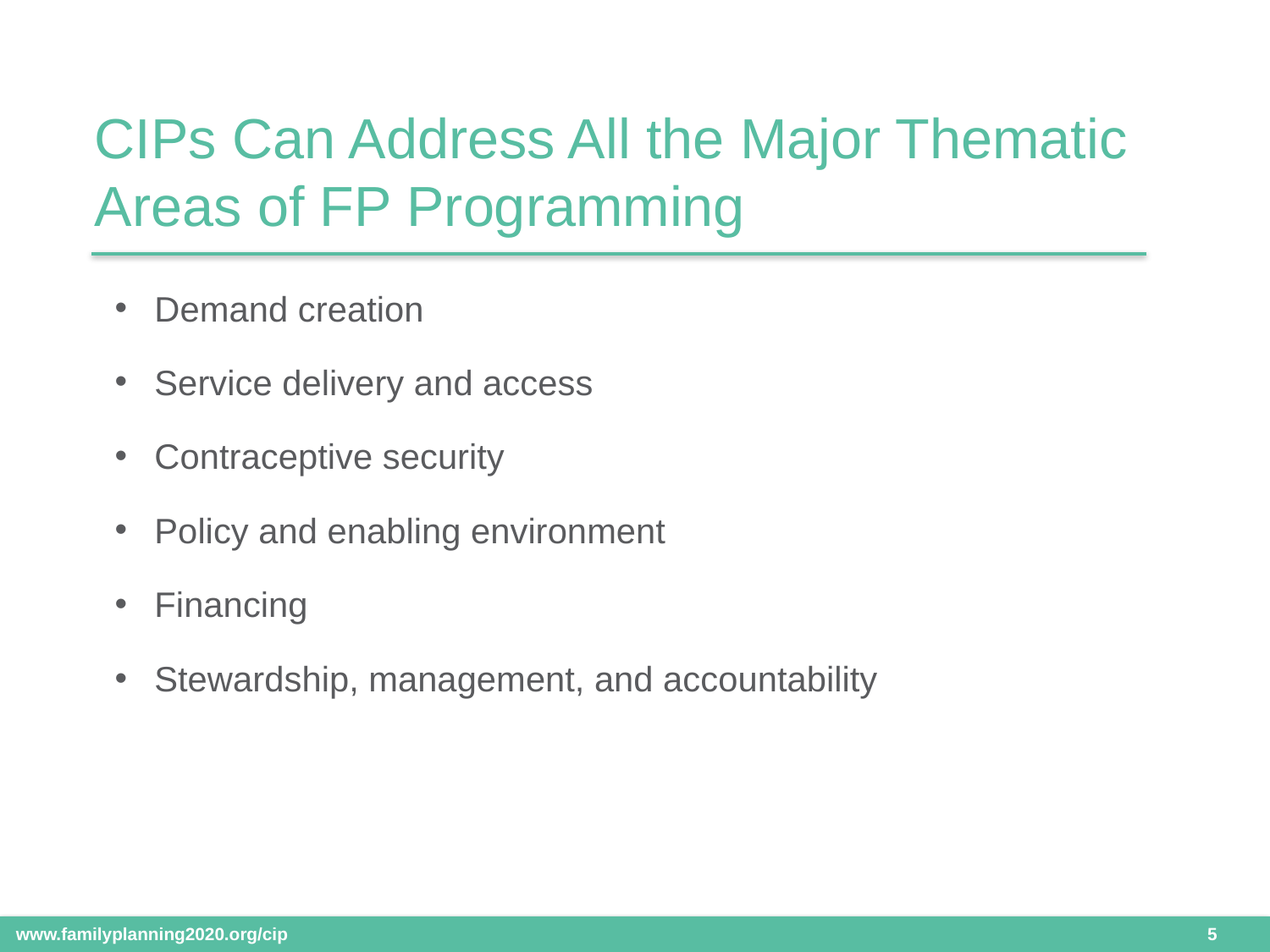

CIPs Can Address All the Major Thematic Areas of FP Programming
Demand creation
Service delivery and access
Contraceptive security
Policy and enabling environment
Financing
Stewardship, management, and accountability

 5
www.familyplanning2020.org/cip